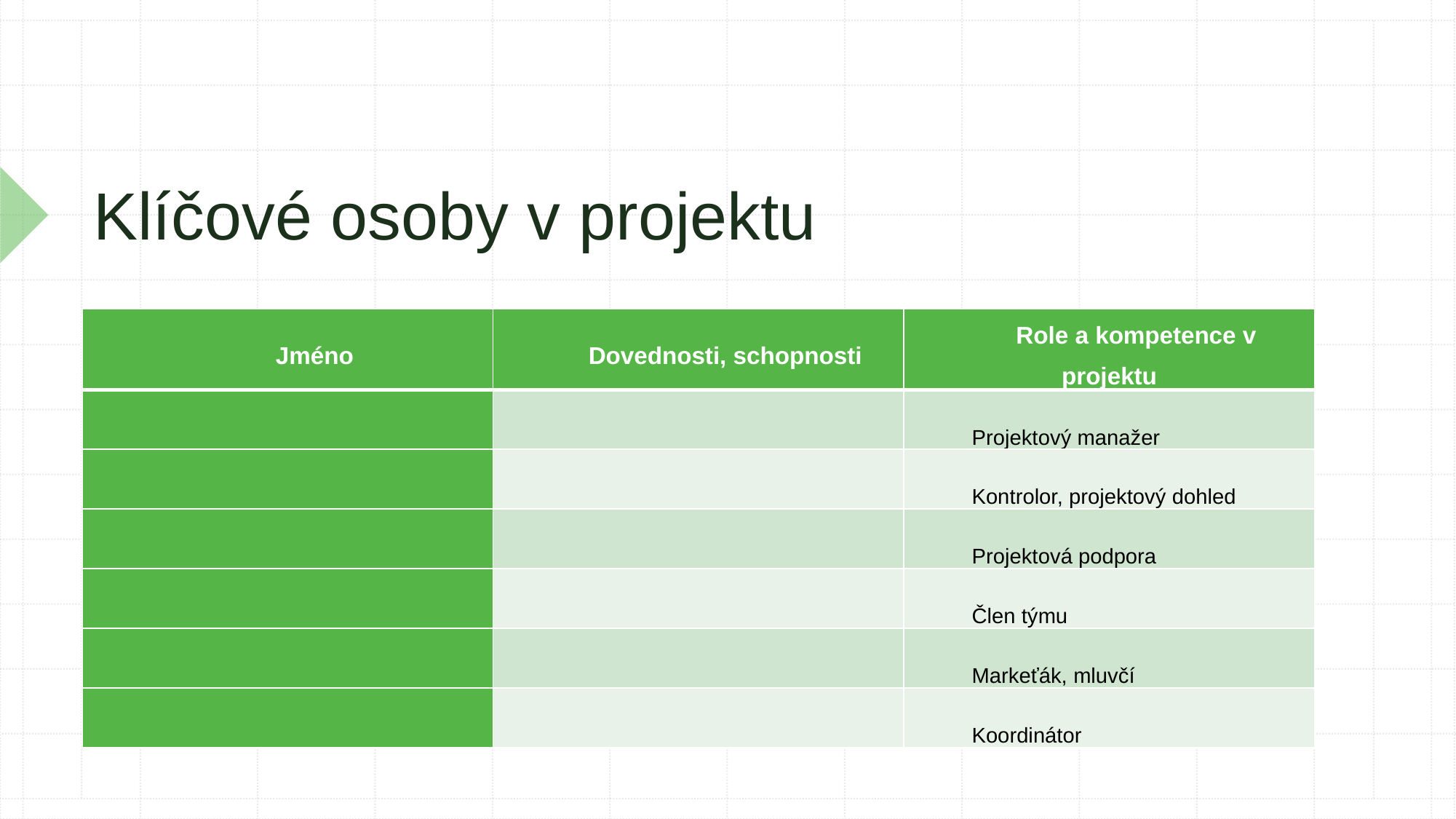

# Klíčové osoby v projektu
| Jméno | Dovednosti, schopnosti | Role a kompetence v projektu |
| --- | --- | --- |
|  |  | Projektový manažer |
|  |  | Kontrolor, projektový dohled |
|  |  | Projektová podpora |
|  |  | Člen týmu |
|  |  | Markeťák, mluvčí |
|  |  | Koordinátor |